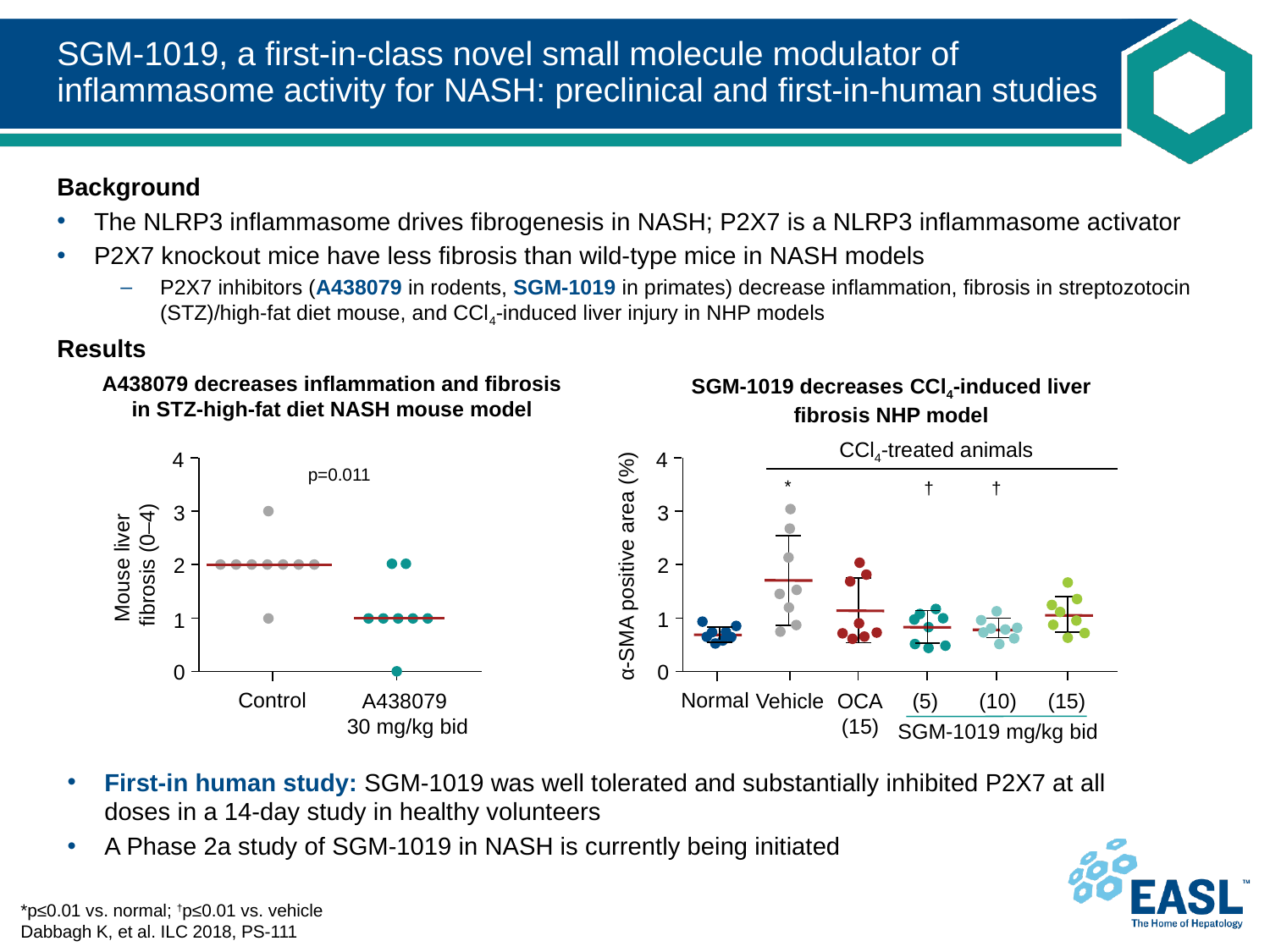

# SGM-1019, a first-in-class novel small molecule modulator of inflammasome activity for NASH: preclinical and first-in-human studies
Background
The NLRP3 inflammasome drives fibrogenesis in NASH; P2X7 is a NLRP3 inflammasome activator
P2X7 knockout mice have less fibrosis than wild-type mice in NASH models
P2X7 inhibitors (A438079 in rodents, SGM-1019 in primates) decrease inflammation, fibrosis in streptozotocin (STZ)/high-fat diet mouse, and CCl4-induced liver injury in NHP models
Results
A438079 decreases inflammation and fibrosis in STZ-high-fat diet NASH mouse model
SGM-1019 decreases CCl4-induced liver fibrosis NHP model
CCl4-treated animals
4
3

2

α-SMA positive area (%)

1

0
Normal
Vehicle
OCA
(15)
(5)
(10)
SGM-1019 mg/kg bid
(15)
4
p=0.011
3

Mouse liver
fibrosis (0–4)
2

1

0

Control
A438079
30 mg/kg bid
*
†
†
First-in human study: SGM-1019 was well tolerated and substantially inhibited P2X7 at all doses in a 14-day study in healthy volunteers
A Phase 2a study of SGM-1019 in NASH is currently being initiated

*p≤0.01 vs. normal; †p≤0.01 vs. vehicle
Dabbagh K, et al. ILC 2018, PS-111